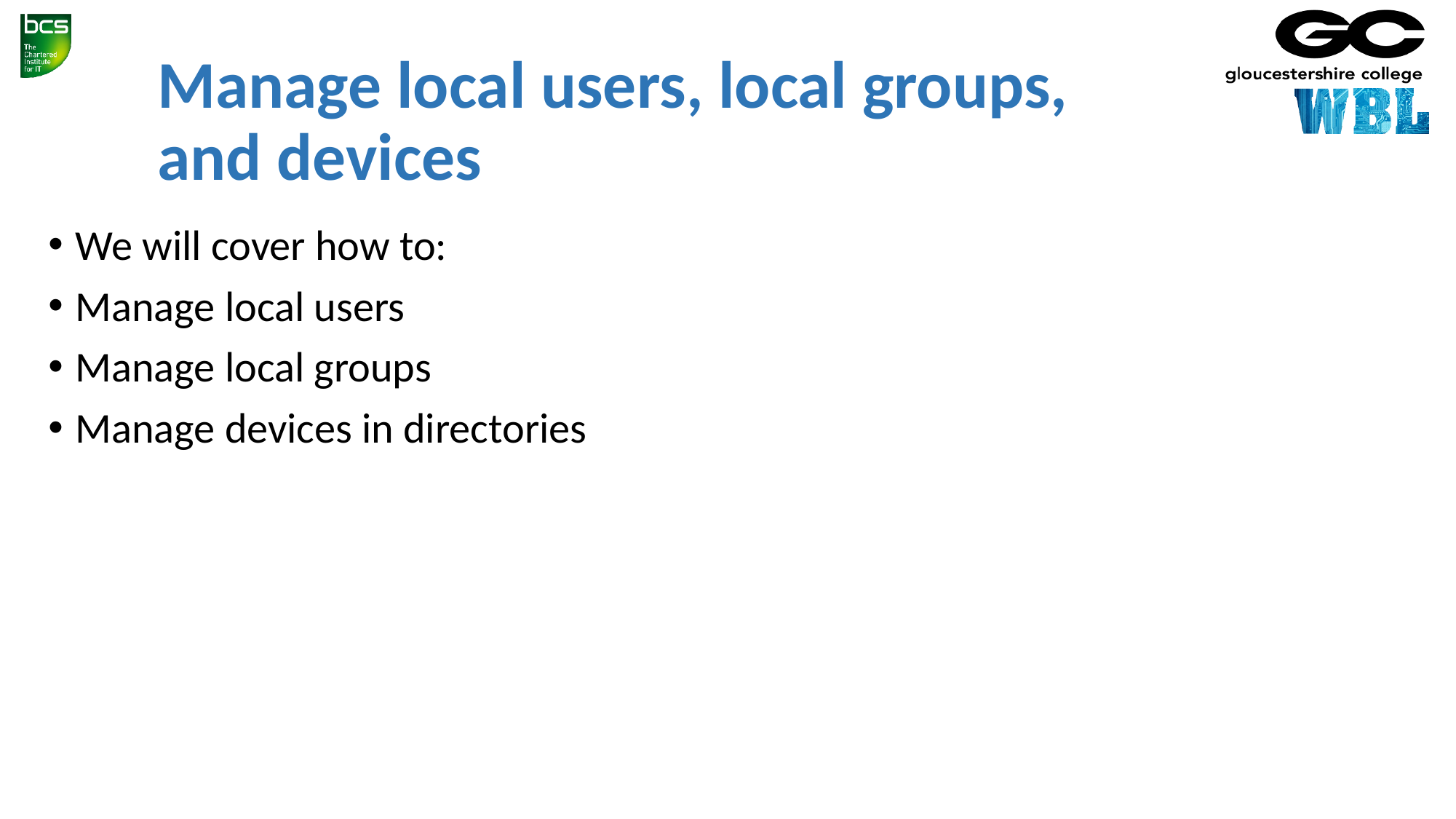

# Manage local users, local groups, and devices
We will cover how to:
Manage local users
Manage local groups
Manage devices in directories